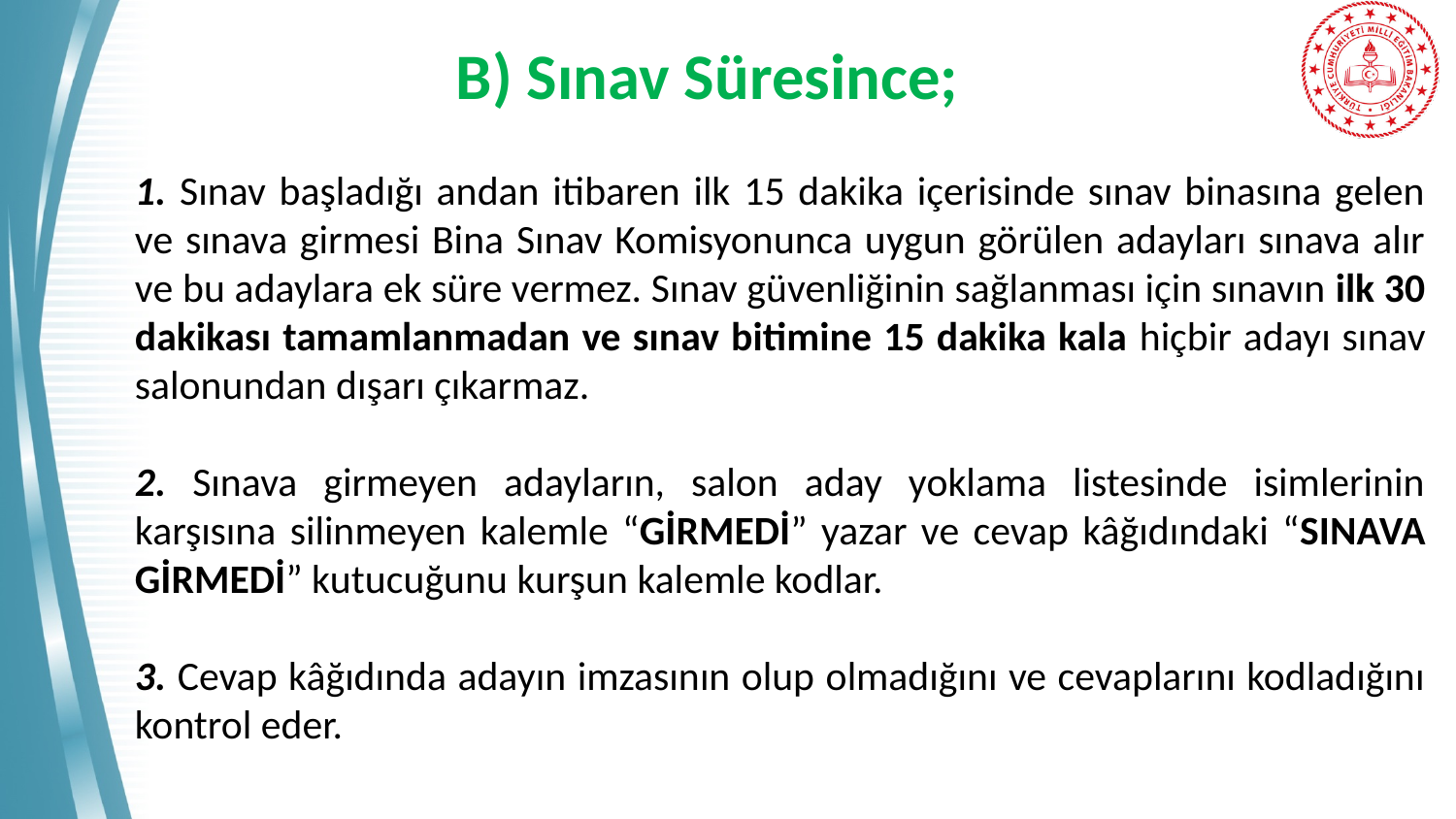

# B) Sınav Süresince;

1. Sınav başladığı andan itibaren ilk 15 dakika içerisinde sınav binasına gelen ve sınava girmesi Bina Sınav Komisyonunca uygun görülen adayları sınava alır ve bu adaylara ek süre vermez. Sınav güvenliğinin sağlanması için sınavın ilk 30 dakikası tamamlanmadan ve sınav bitimine 15 dakika kala hiçbir adayı sınav salonundan dışarı çıkarmaz.

2. Sınava girmeyen adayların, salon aday yoklama listesinde isimlerinin karşısına silinmeyen kalemle “GİRMEDİ” yazar ve cevap kâğıdındaki “SINAVA GİRMEDİ” kutucuğunu kurşun kalemle kodlar.

3. Cevap kâğıdında adayın imzasının olup olmadığını ve cevaplarını kodladığını kontrol eder.